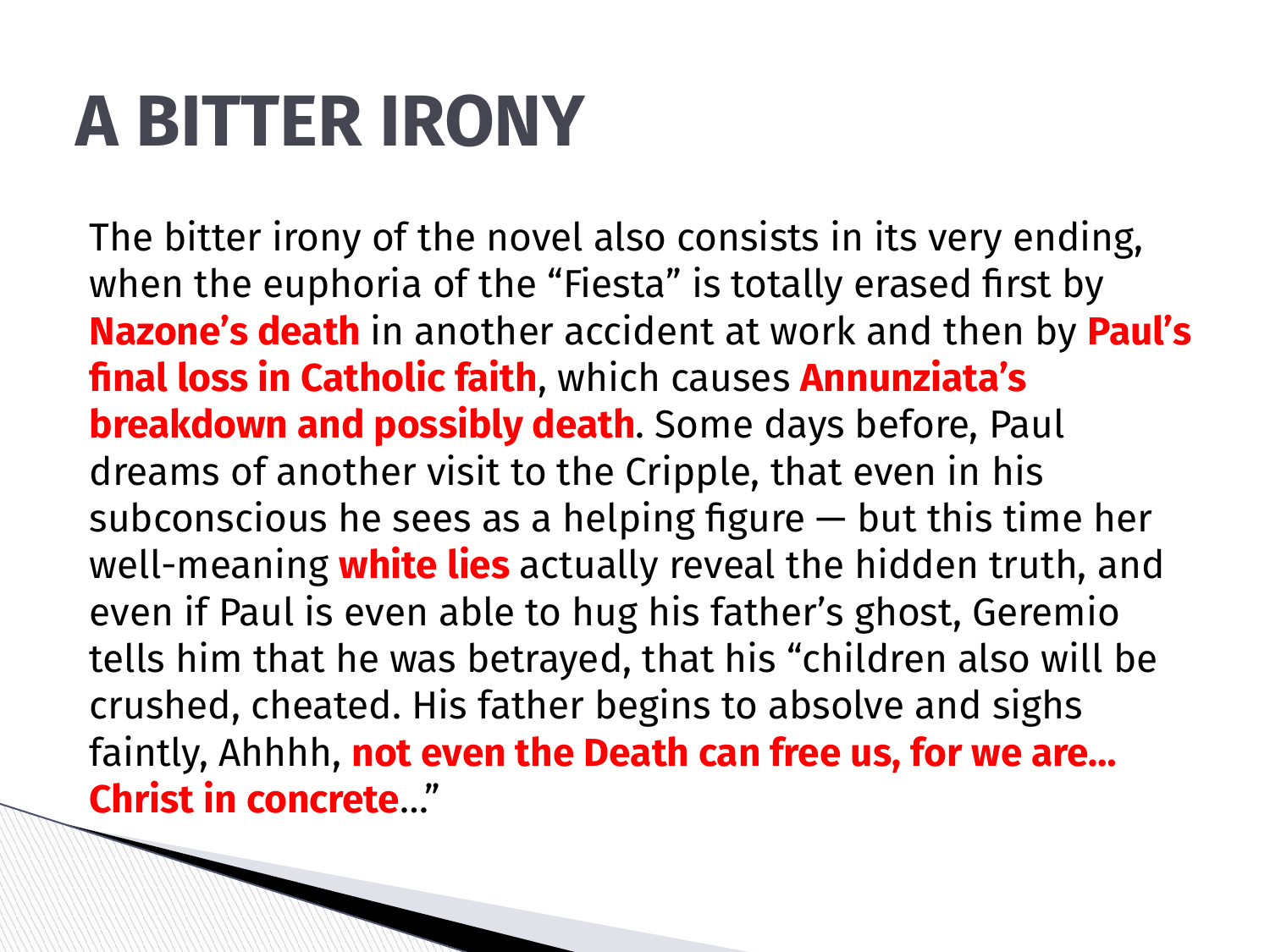

# A BITTER IRONY
The bitter irony of the novel also consists in its very ending, when the euphoria of the “Fiesta” is totally erased first by Nazone’s death in another accident at work and then by Paul’s final loss in Catholic faith, which causes Annunziata’s breakdown and possibly death. Some days before, Paul dreams of another visit to the Cripple, that even in his subconscious he sees as a helping figure — but this time her well-meaning white lies actually reveal the hidden truth, and even if Paul is even able to hug his father’s ghost, Geremio tells him that he was betrayed, that his “children also will be crushed, cheated. His father begins to absolve and sighs faintly, Ahhhh, not even the Death can free us, for we are… Christ in concrete…”